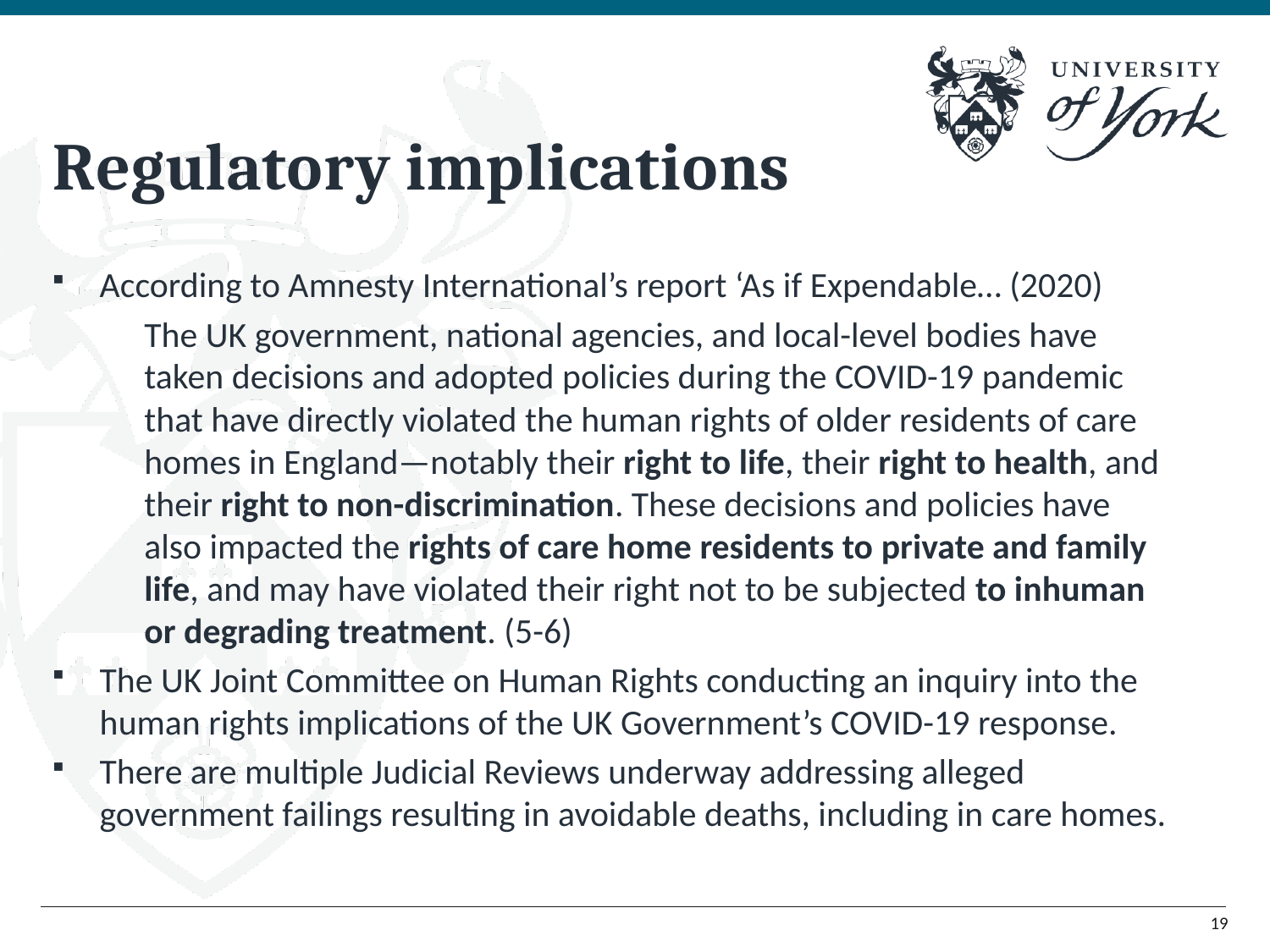

# Regulatory implications
According to Amnesty International’s report ‘As if Expendable… (2020)
The UK government, national agencies, and local-level bodies have taken decisions and adopted policies during the COVID-19 pandemic that have directly violated the human rights of older residents of care homes in England—notably their right to life, their right to health, and their right to non-discrimination. These decisions and policies have also impacted the rights of care home residents to private and family life, and may have violated their right not to be subjected to inhuman or degrading treatment. (5-6)
The UK Joint Committee on Human Rights conducting an inquiry into the human rights implications of the UK Government’s COVID-19 response.
There are multiple Judicial Reviews underway addressing alleged government failings resulting in avoidable deaths, including in care homes.